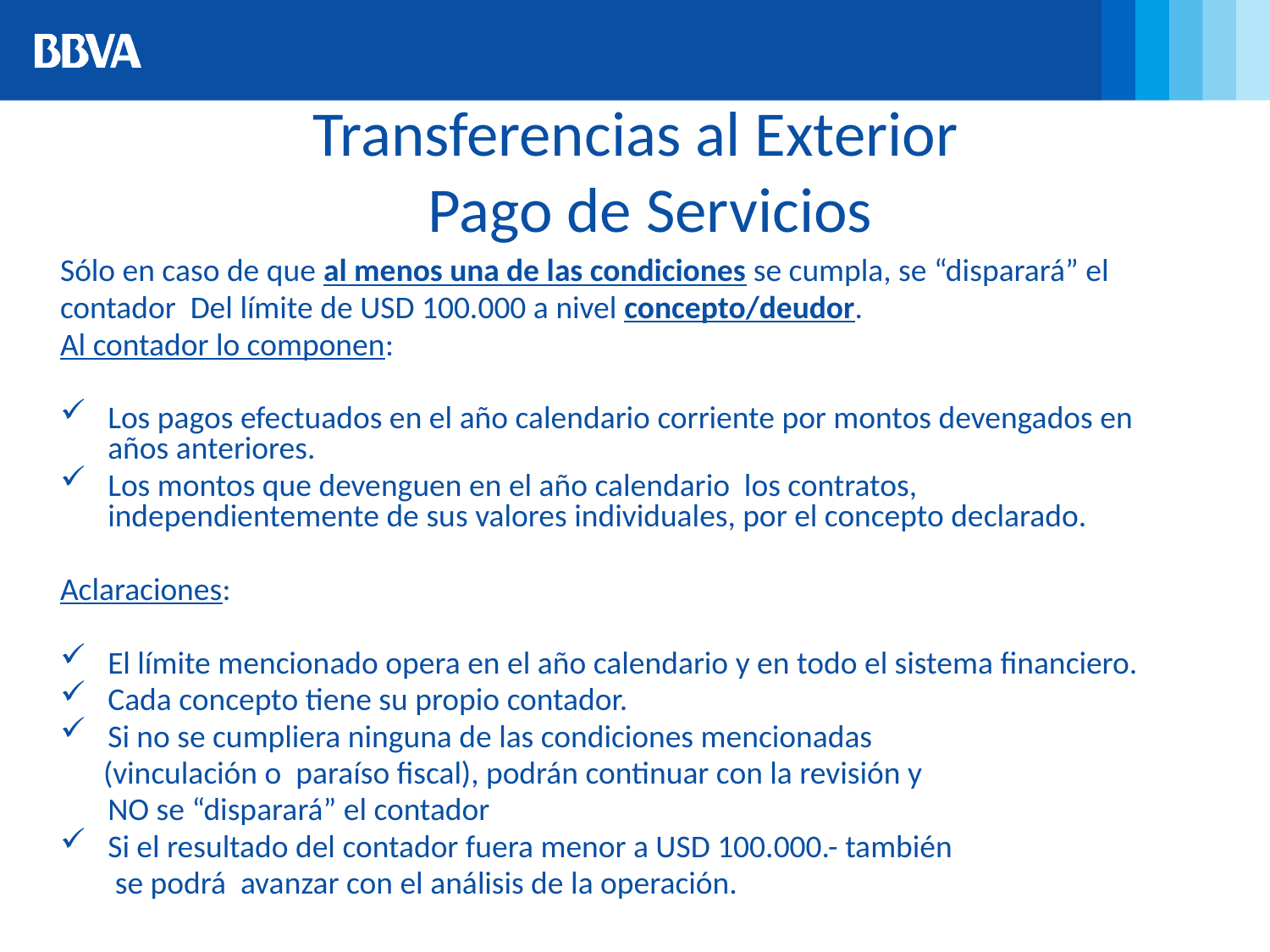

Transferencias al Exterior
Pago de Servicios
Sólo en caso de que al menos una de las condiciones se cumpla, se “disparará” el
contador  Del límite de USD 100.000 a nivel concepto/deudor.
Al contador lo componen:

Los pagos efectuados en el año calendario corriente por montos devengados en años anteriores.
Los montos que devenguen en el año calendario  los contratos, independientemente de sus valores individuales, por el concepto declarado.

Aclaraciones:

El límite mencionado opera en el año calendario y en todo el sistema financiero.
Cada concepto tiene su propio contador.
Si no se cumpliera ninguna de las condiciones mencionadas
      (vinculación o  paraíso fiscal), podrán continuar con la revisión y
	NO se “disparará” el contador
Si el resultado del contador fuera menor a USD 100.000.- también
	 se podrá  avanzar con el análisis de la operación.